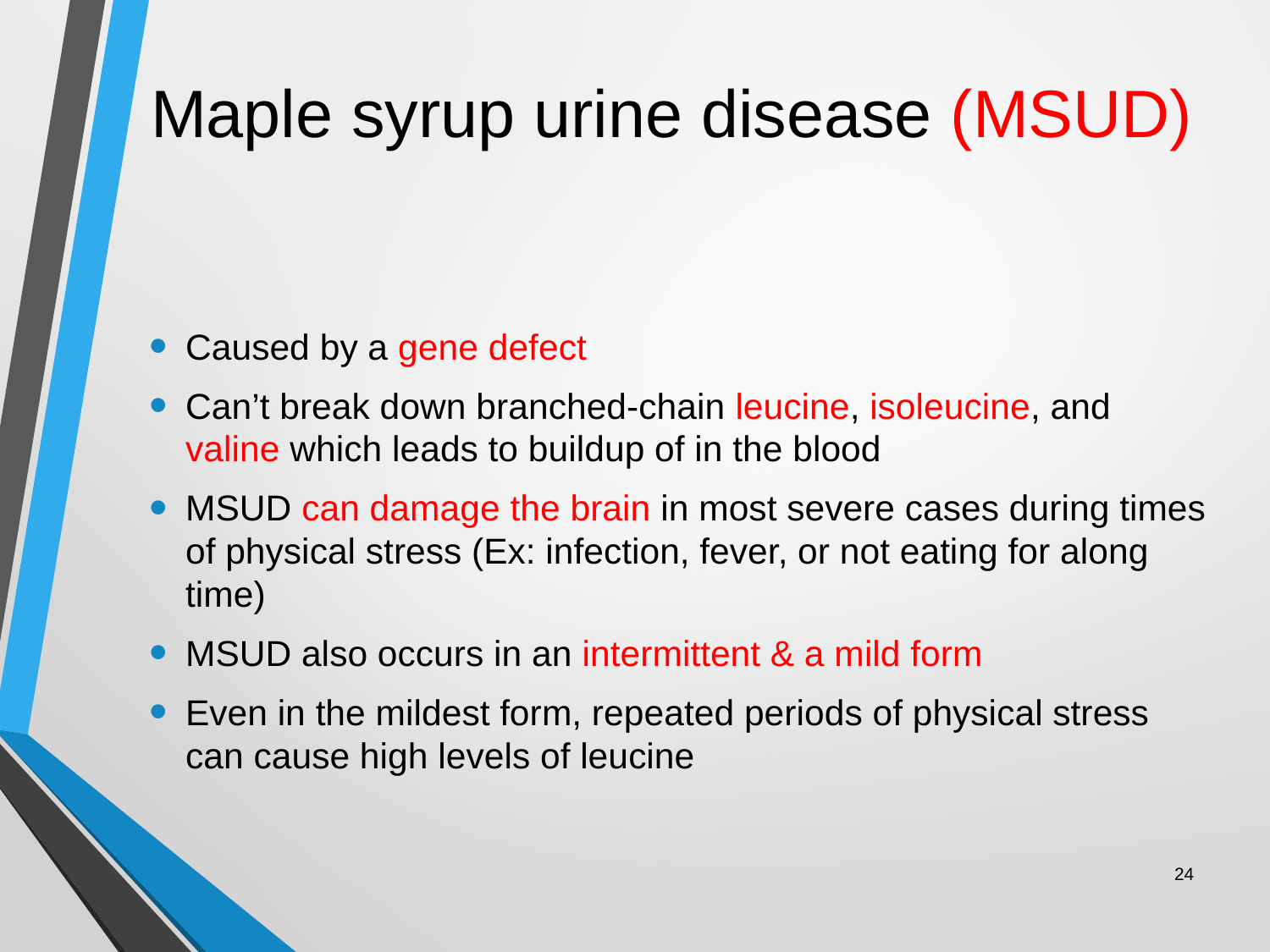

# Maple syrup urine disease (MSUD)
Caused by a gene defect
Can’t break down branched-chain leucine, isoleucine, and valine which leads to buildup of in the blood
MSUD can damage the brain in most severe cases during times of physical stress (Ex: infection, fever, or not eating for along time)
MSUD also occurs in an intermittent & a mild form
Even in the mildest form, repeated periods of physical stress can cause high levels of leucine

24